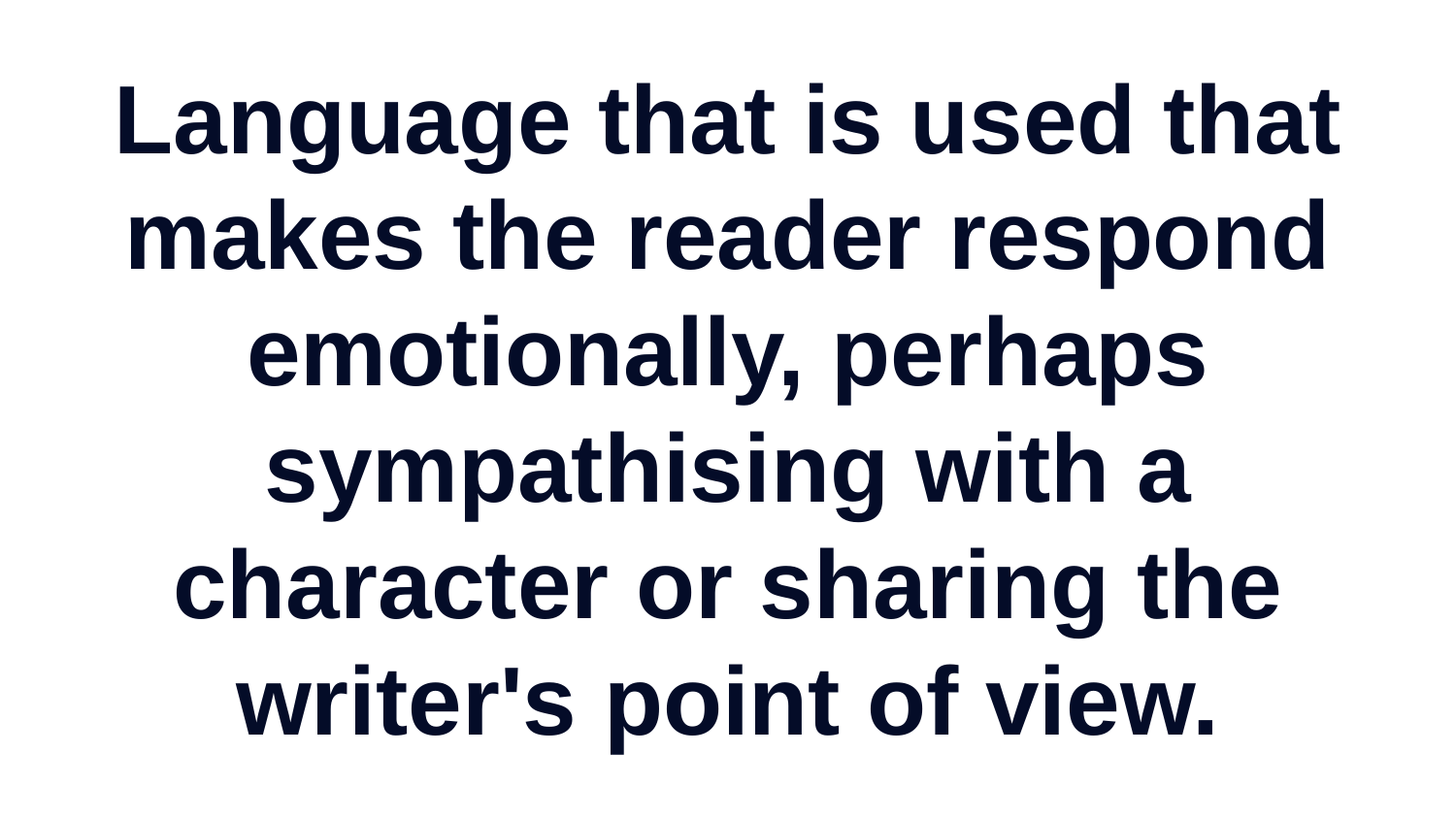

Language that is used that makes the reader respond emotionally, perhaps sympathising with a character or sharing the writer's point of view.